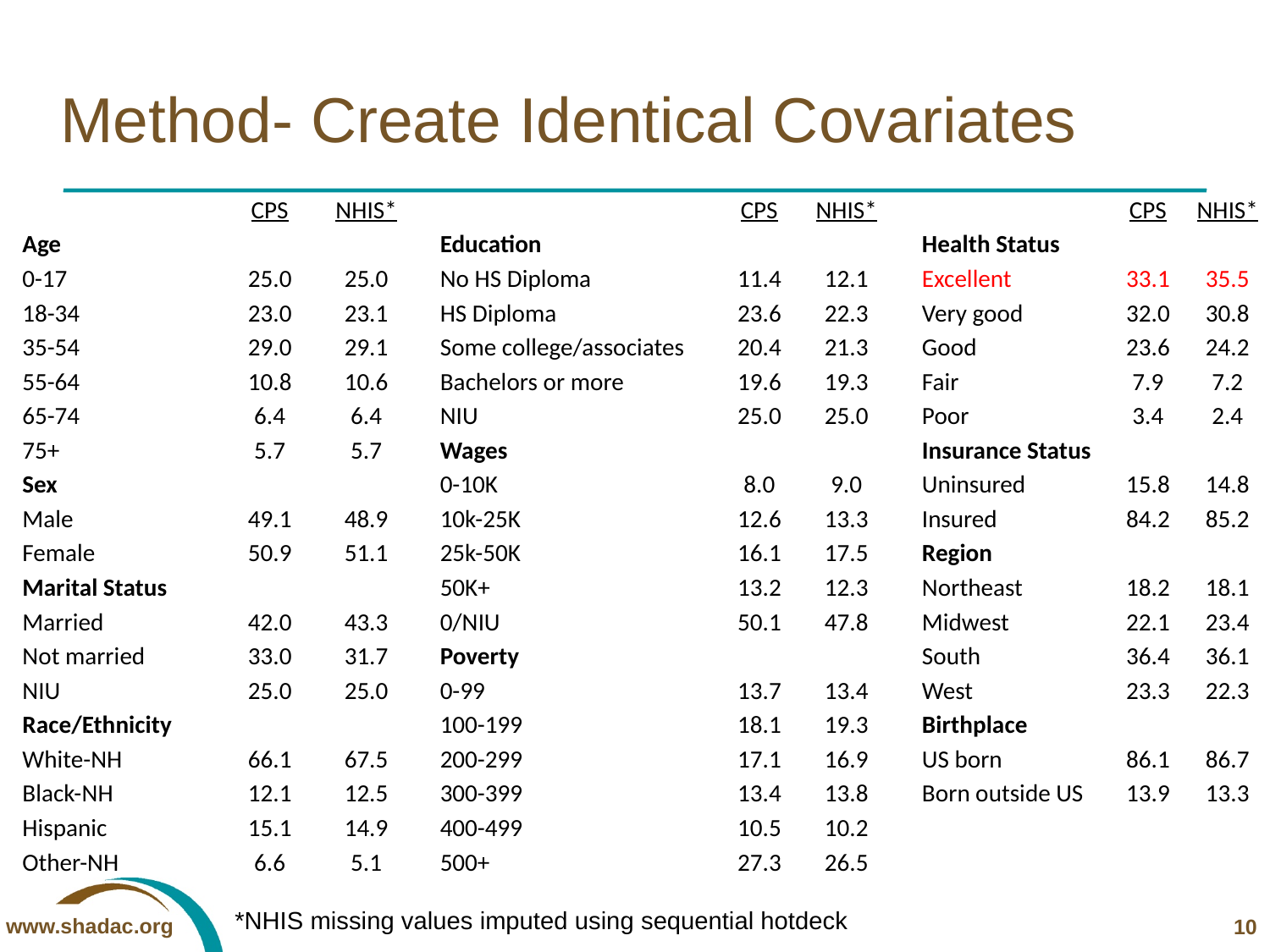

# Method- Create Identical Covariates
|  | CPS | NHIS\* |  |  | CPS | NHIS\* |  |  | CPS | NHIS\* |
| --- | --- | --- | --- | --- | --- | --- | --- | --- | --- | --- |
| Age |  |  |  | Education |  |  |  | Health Status |  |  |
| 0-17 | 25.0 | 25.0 |  | No HS Diploma | 11.4 | 12.1 |  | Excellent | 33.1 | 35.5 |
| 18-34 | 23.0 | 23.1 |  | HS Diploma | 23.6 | 22.3 |  | Very good | 32.0 | 30.8 |
| 35-54 | 29.0 | 29.1 |  | Some college/associates | 20.4 | 21.3 |  | Good | 23.6 | 24.2 |
| 55-64 | 10.8 | 10.6 |  | Bachelors or more | 19.6 | 19.3 |  | Fair | 7.9 | 7.2 |
| 65-74 | 6.4 | 6.4 |  | NIU | 25.0 | 25.0 |  | Poor | 3.4 | 2.4 |
| 75+ | 5.7 | 5.7 |  | Wages |  |  |  | Insurance Status |  |  |
| Sex |  |  |  | 0-10K | 8.0 | 9.0 |  | Uninsured | 15.8 | 14.8 |
| Male | 49.1 | 48.9 |  | 10k-25K | 12.6 | 13.3 |  | Insured | 84.2 | 85.2 |
| Female | 50.9 | 51.1 |  | 25k-50K | 16.1 | 17.5 |  | Region |  |  |
| Marital Status |  |  |  | 50K+ | 13.2 | 12.3 |  | Northeast | 18.2 | 18.1 |
| Married | 42.0 | 43.3 |  | 0/NIU | 50.1 | 47.8 |  | Midwest | 22.1 | 23.4 |
| Not married | 33.0 | 31.7 |  | Poverty |  |  |  | South | 36.4 | 36.1 |
| NIU | 25.0 | 25.0 |  | 0-99 | 13.7 | 13.4 |  | West | 23.3 | 22.3 |
| Race/Ethnicity |  |  |  | 100-199 | 18.1 | 19.3 |  | Birthplace |  |  |
| White-NH | 66.1 | 67.5 |  | 200-299 | 17.1 | 16.9 |  | US born | 86.1 | 86.7 |
| Black-NH | 12.1 | 12.5 |  | 300-399 | 13.4 | 13.8 |  | Born outside US | 13.9 | 13.3 |
| Hispanic | 15.1 | 14.9 |  | 400-499 | 10.5 | 10.2 |  |  |  |  |
| Other-NH | 6.6 | 5.1 |  | 500+ | 27.3 | 26.5 |  |  |  |  |
*NHIS missing values imputed using sequential hotdeck
10